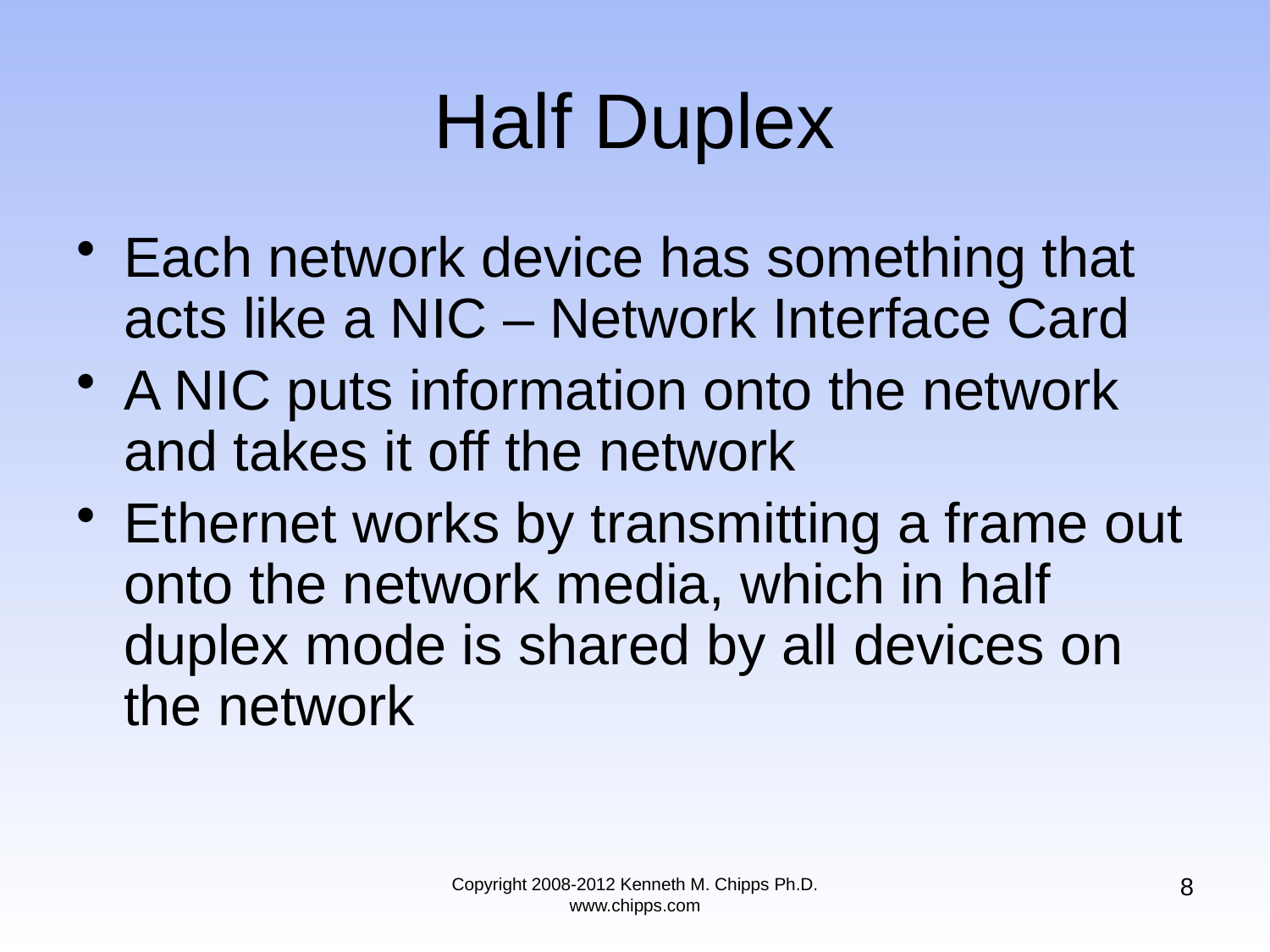

# Half Duplex
Each network device has something that acts like a NIC – Network Interface Card
A NIC puts information onto the network and takes it off the network
Ethernet works by transmitting a frame out onto the network media, which in half duplex mode is shared by all devices on the network
8
Copyright 2008-2012 Kenneth M. Chipps Ph.D. www.chipps.com